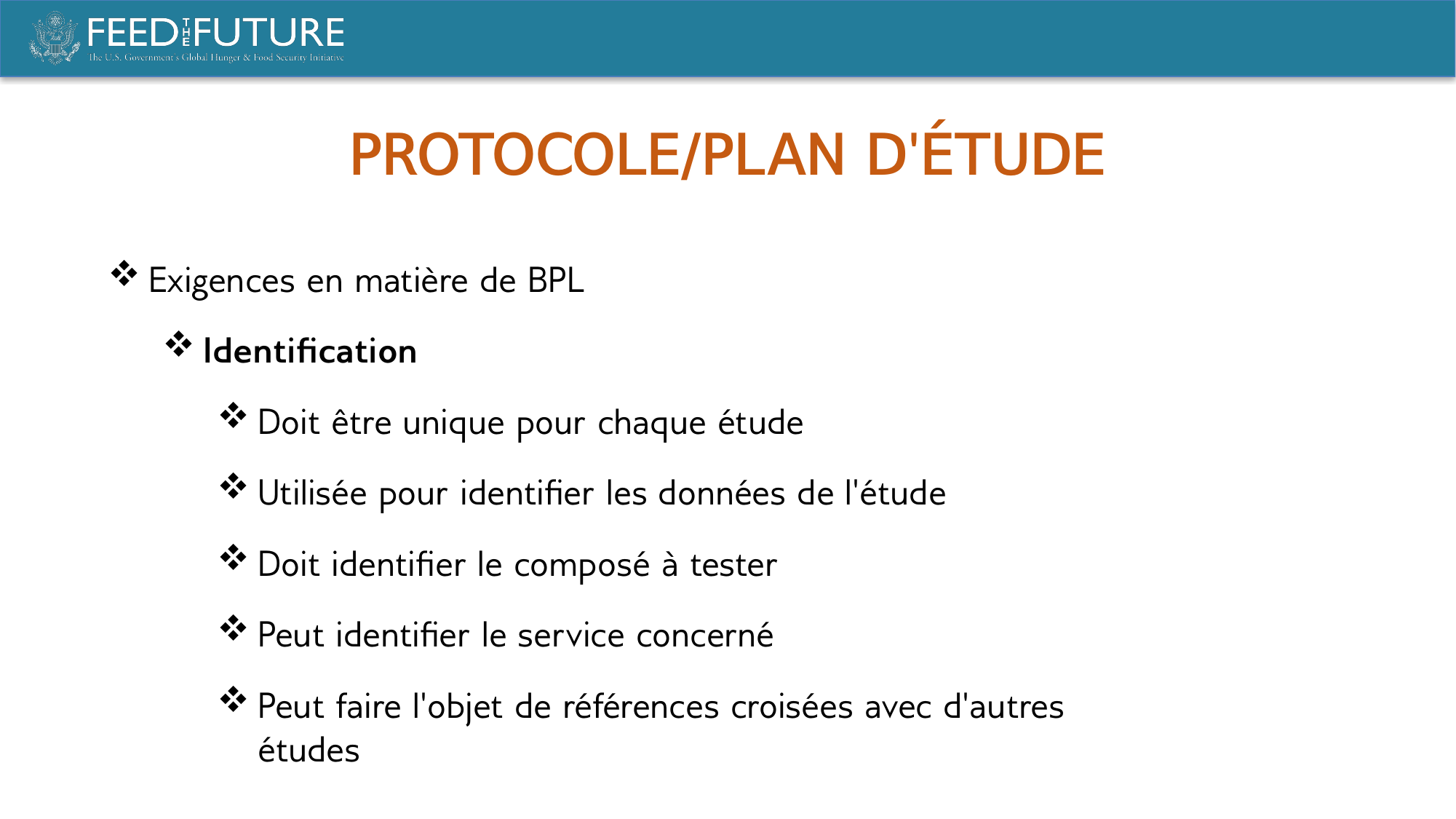

PROTOCOLE/PLAN D'ÉTUDE
Exigences en matière de BPL
Identification
Doit être unique pour chaque étude
Utilisée pour identifier les données de l'étude
Doit identifier le composé à tester
Peut identifier le service concerné
Peut faire l'objet de références croisées avec d'autres études